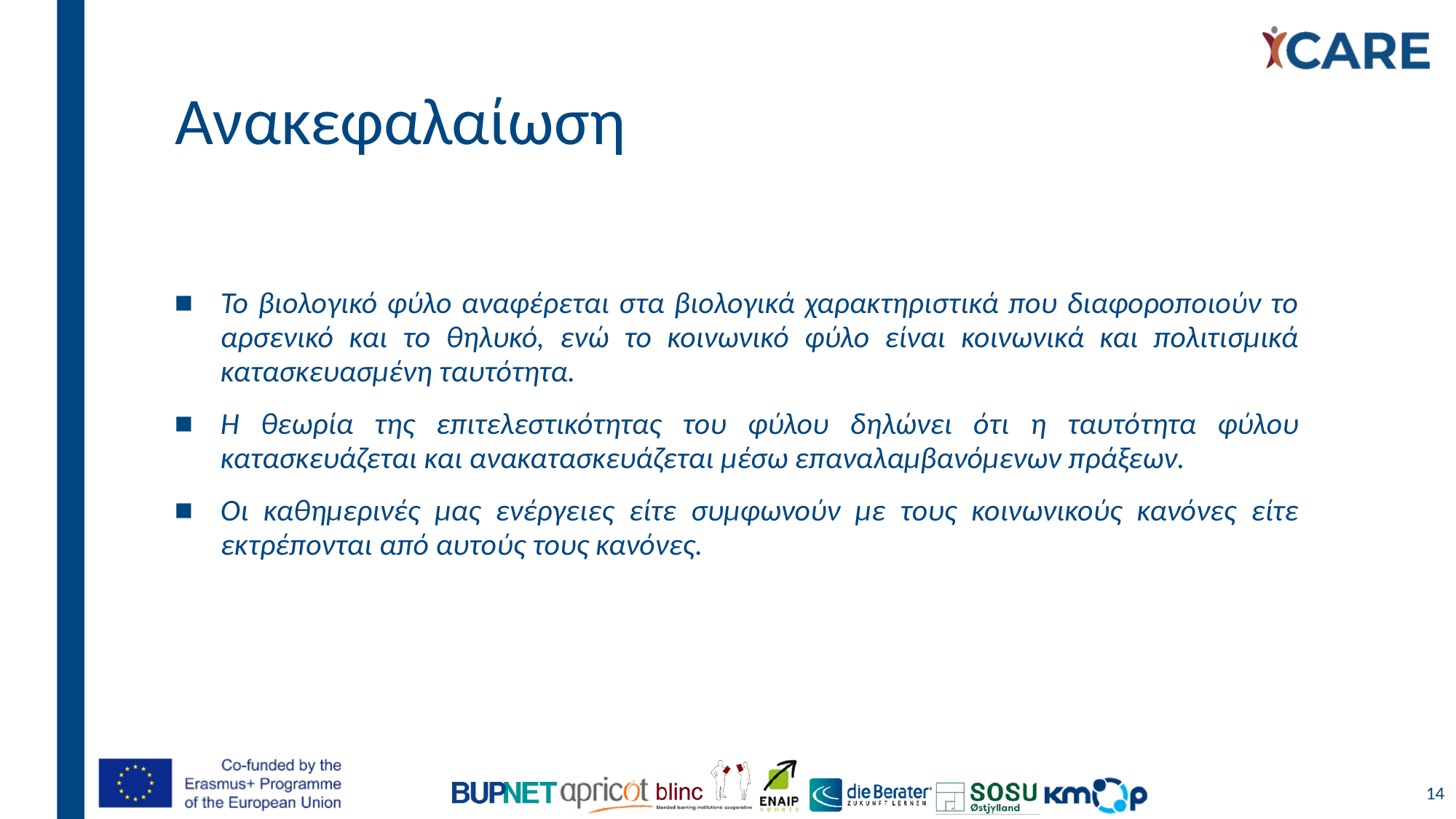

# Ανακεφαλαίωση
Το βιολογικό φύλο αναφέρεται στα βιολογικά χαρακτηριστικά που διαφοροποιούν το αρσενικό και το θηλυκό, ενώ το κοινωνικό φύλο είναι κοινωνικά και πολιτισμικά κατασκευασμένη ταυτότητα.
Η θεωρία της επιτελεστικότητας του φύλου δηλώνει ότι η ταυτότητα φύλου κατασκευάζεται και ανακατασκευάζεται μέσω επαναλαμβανόμενων πράξεων.
Οι καθημερινές μας ενέργειες είτε συμφωνούν με τους κοινωνικούς κανόνες είτε εκτρέπονται από αυτούς τους κανόνες.
14